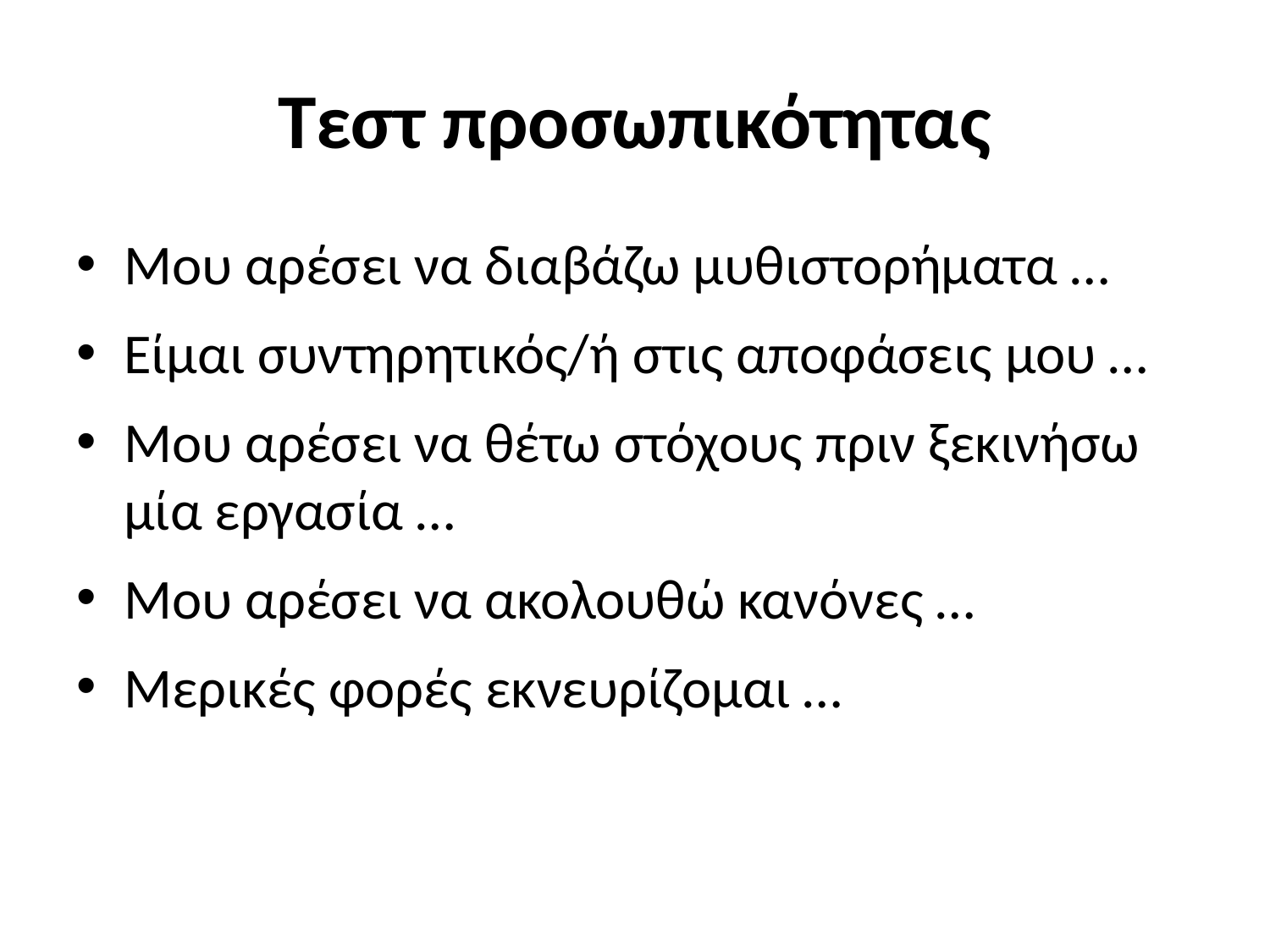

# Τεστ προσωπικότητας
Μου αρέσει να διαβάζω μυθιστορήματα …
Είμαι συντηρητικός/ή στις αποφάσεις μου …
Μου αρέσει να θέτω στόχους πριν ξεκινήσω μία εργασία …
Μου αρέσει να ακολουθώ κανόνες …
Μερικές φορές εκνευρίζομαι …